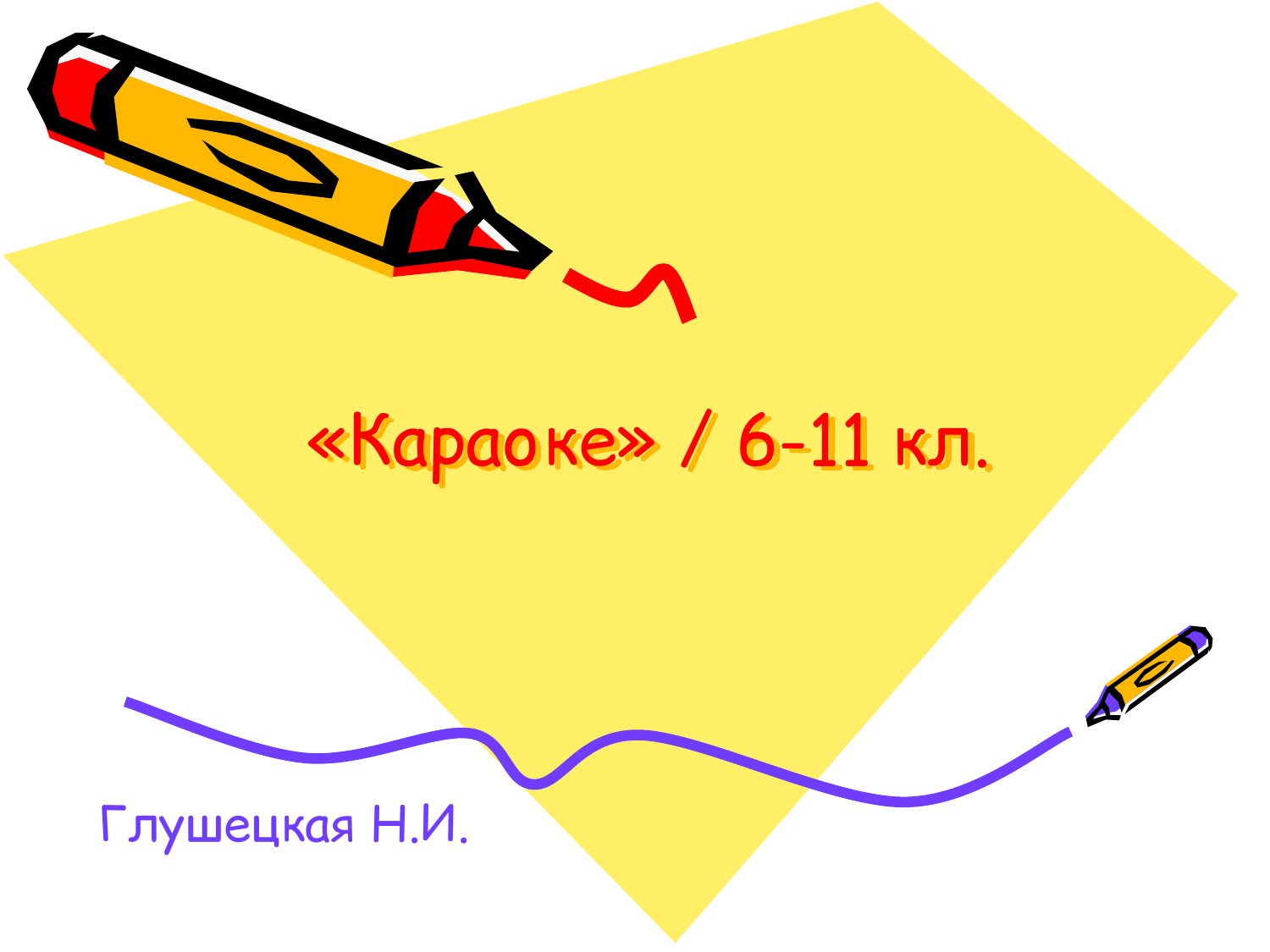

# «Караоке» / 6-11 кл.
Глушецкая Н.И.